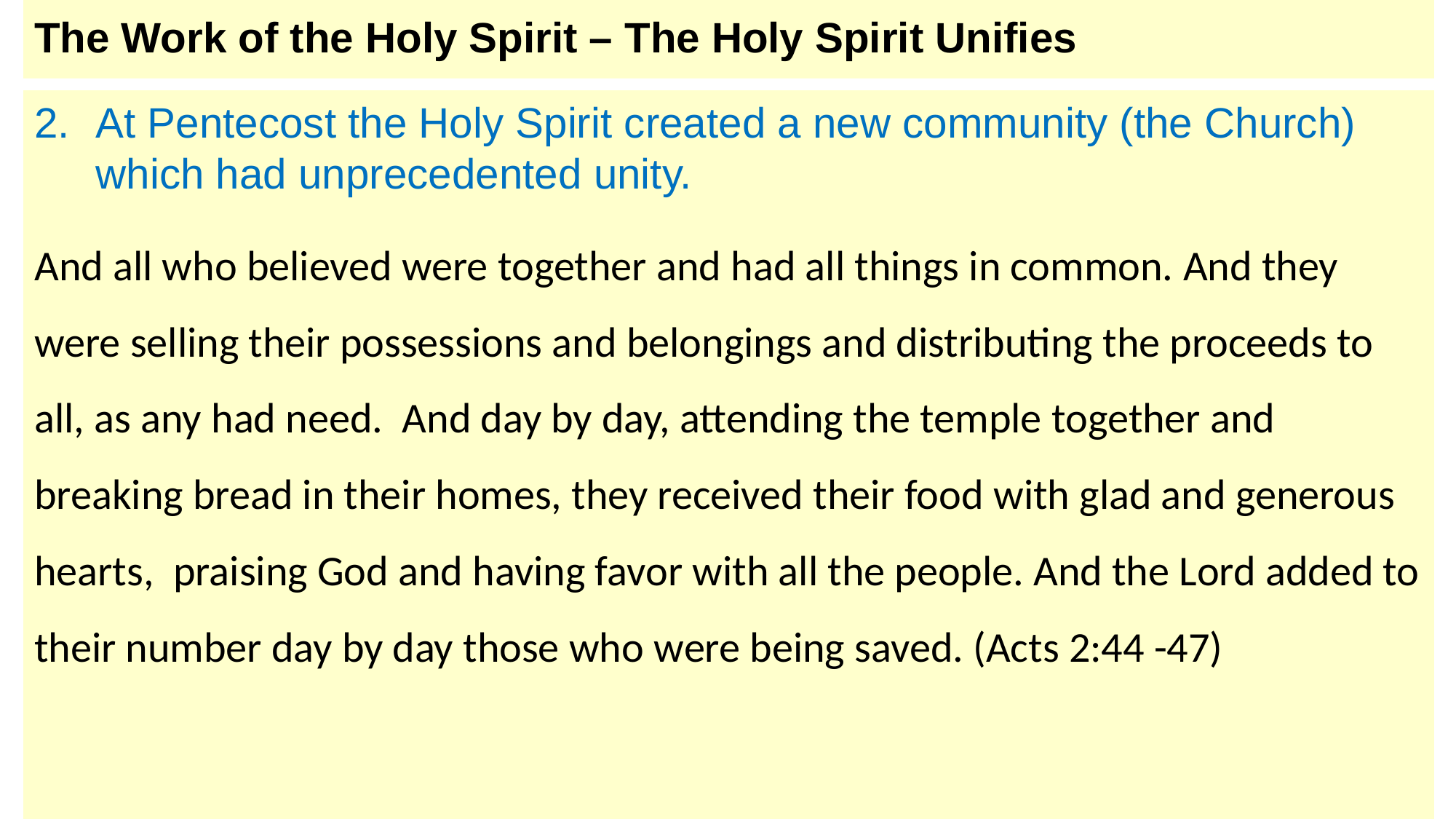

# The Work of the Holy Spirit – The Holy Spirit Unifies
At Pentecost the Holy Spirit created a new community (the Church) which had unprecedented unity.
And all who believed were together and had all things in common. And they were selling their possessions and belongings and distributing the proceeds to all, as any had need.  And day by day, attending the temple together and breaking bread in their homes, they received their food with glad and generous hearts,  praising God and having favor with all the people. And the Lord added to their number day by day those who were being saved. (Acts 2:44 -47)